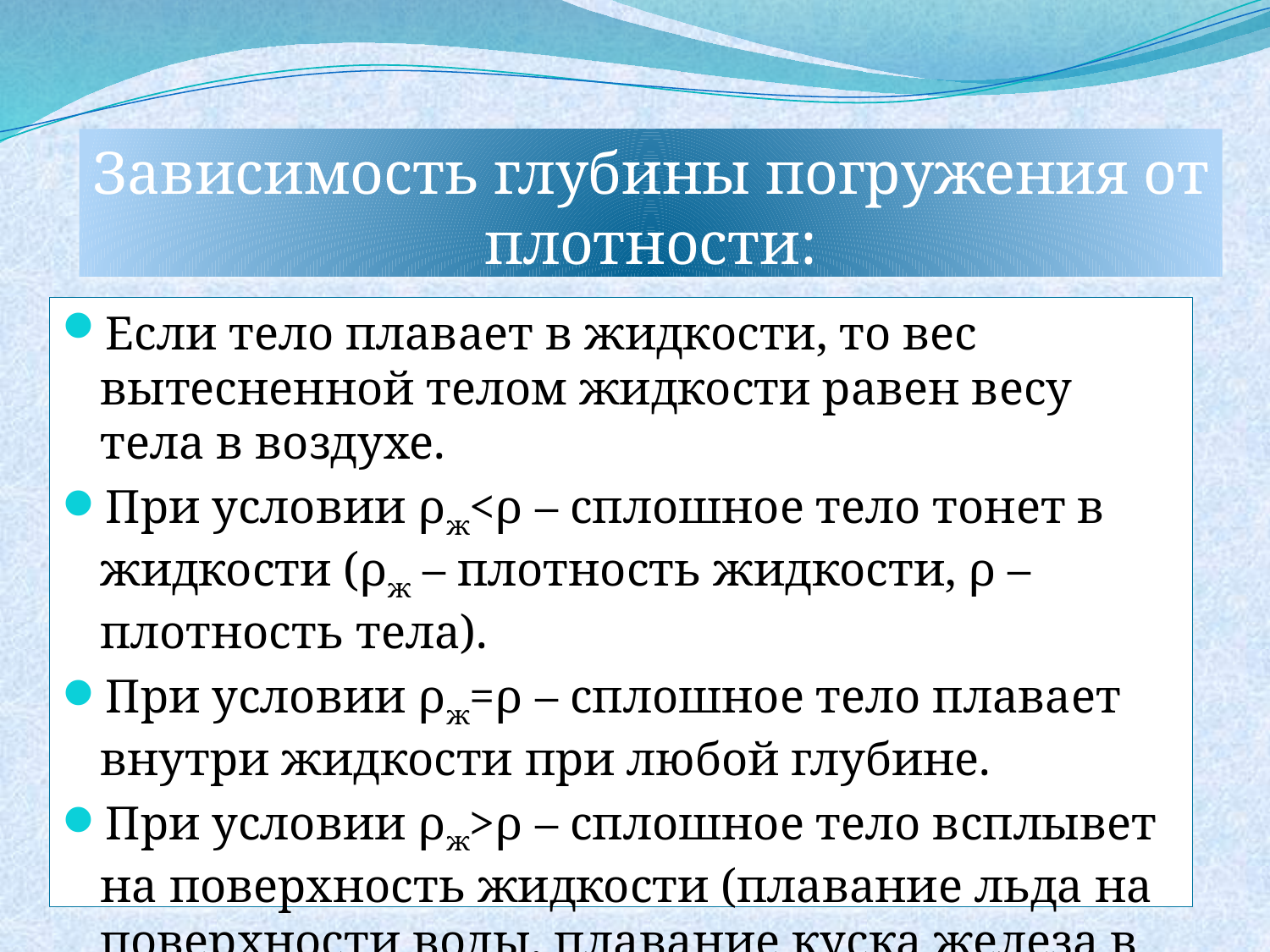

# Зависимость глубины погружения от плотности:
Если тело плавает в жидкости, то вес вытесненной телом жидкости равен весу тела в воздухе.
При условии ρж<ρ – сплошное тело тонет в жидкости (ρж – плотность жидкости, ρ – плотность тела).
При условии ρж=ρ – сплошное тело плавает внутри жидкости при любой глубине.
При условии ρж>ρ – сплошное тело всплывет на поверхность жидкости (плавание льда на поверхности воды, плавание куска железа в ртути)